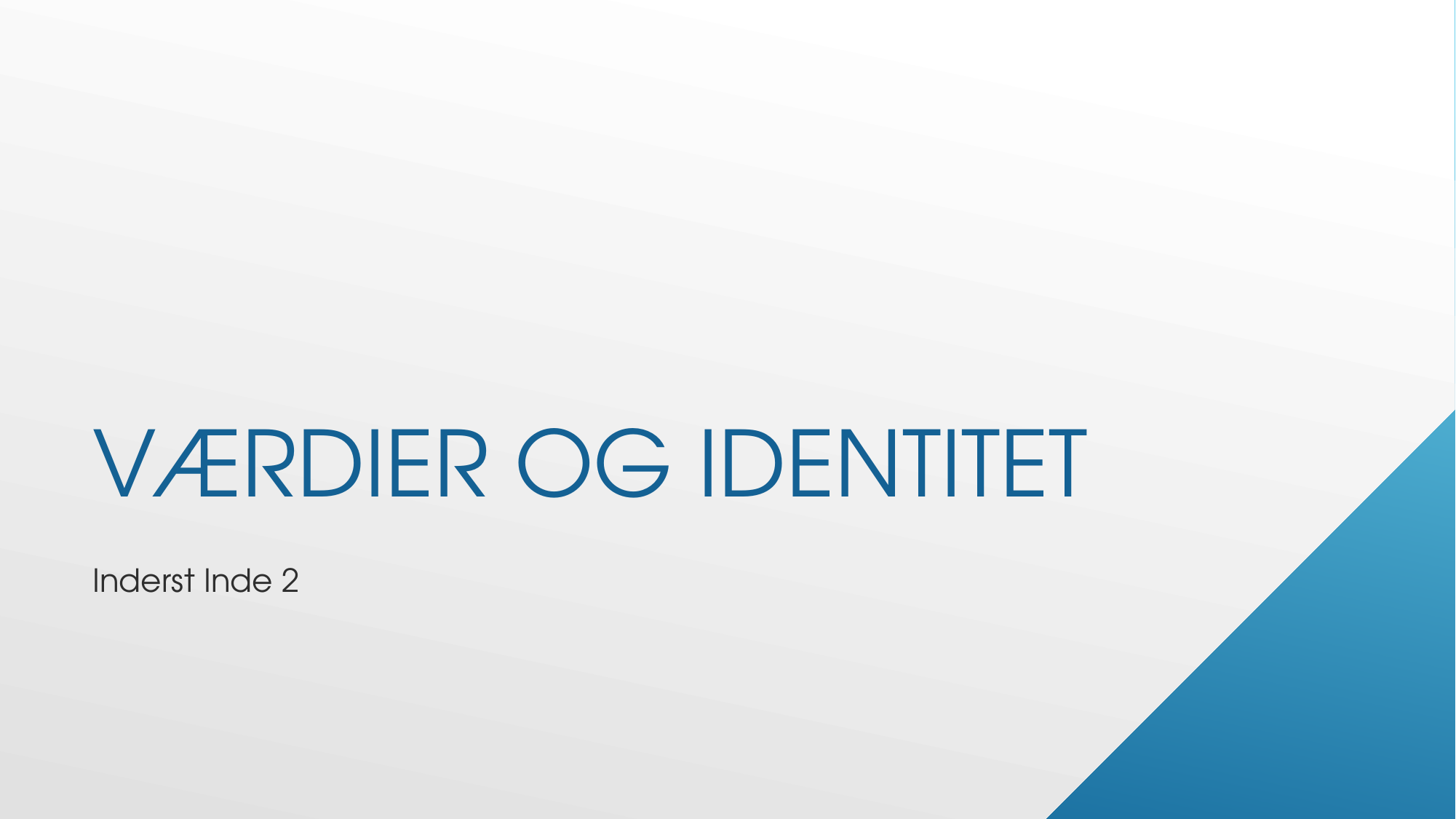

# Værdier og Identitet
Inderst Inde 2